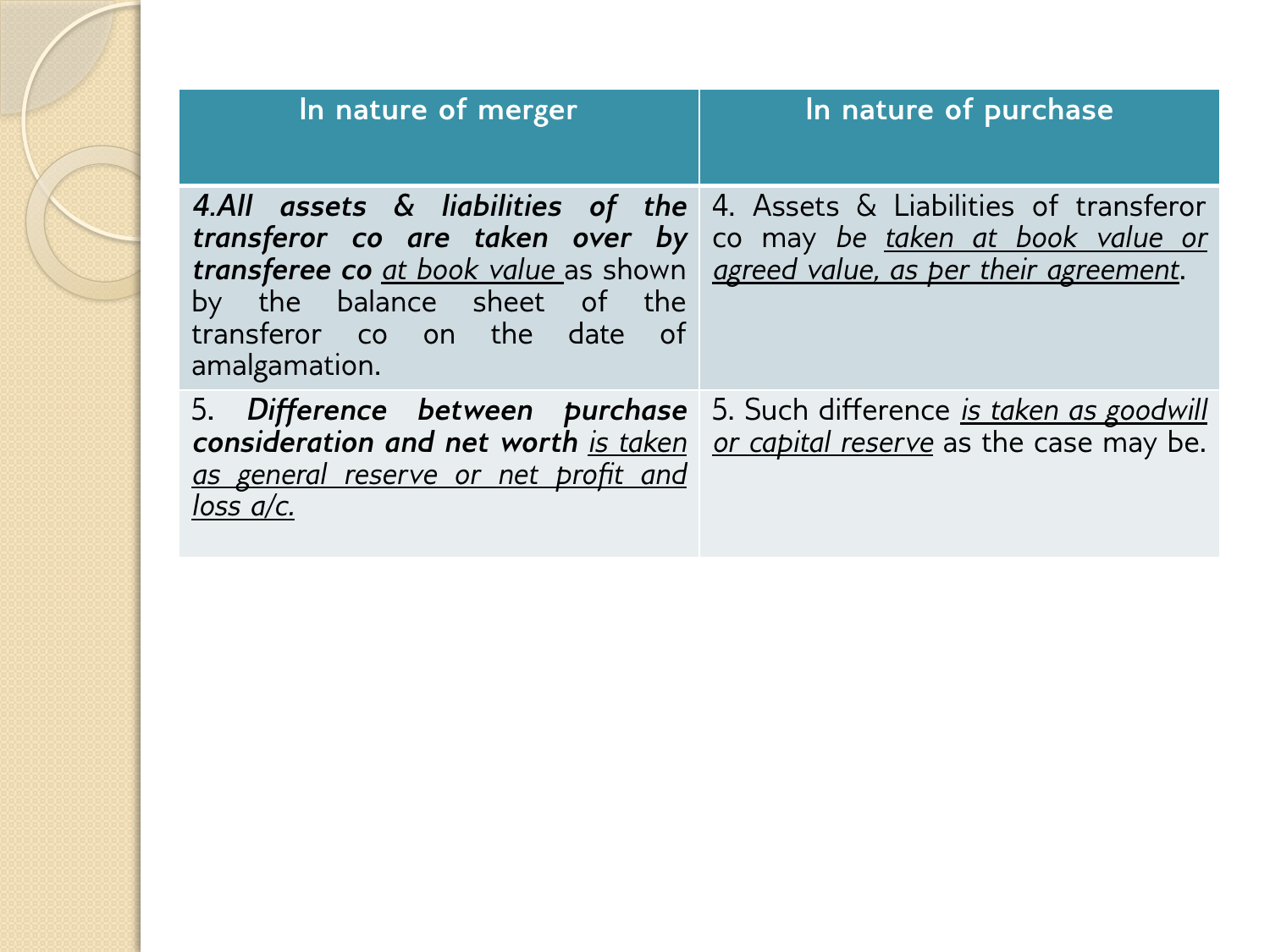

| In nature of merger | In nature of purchase |
| --- | --- |
| 4.All assets & liabilities of the transferor co are taken over by transferee co at book value as shown by the balance sheet of the transferor co on the date of amalgamation. | 4. Assets & Liabilities of transferor co may be taken at book value or agreed value, as per their agreement. |
| 5. Difference between purchase consideration and net worth is taken as general reserve or net profit and loss a/c. | 5. Such difference is taken as goodwill or capital reserve as the case may be. |